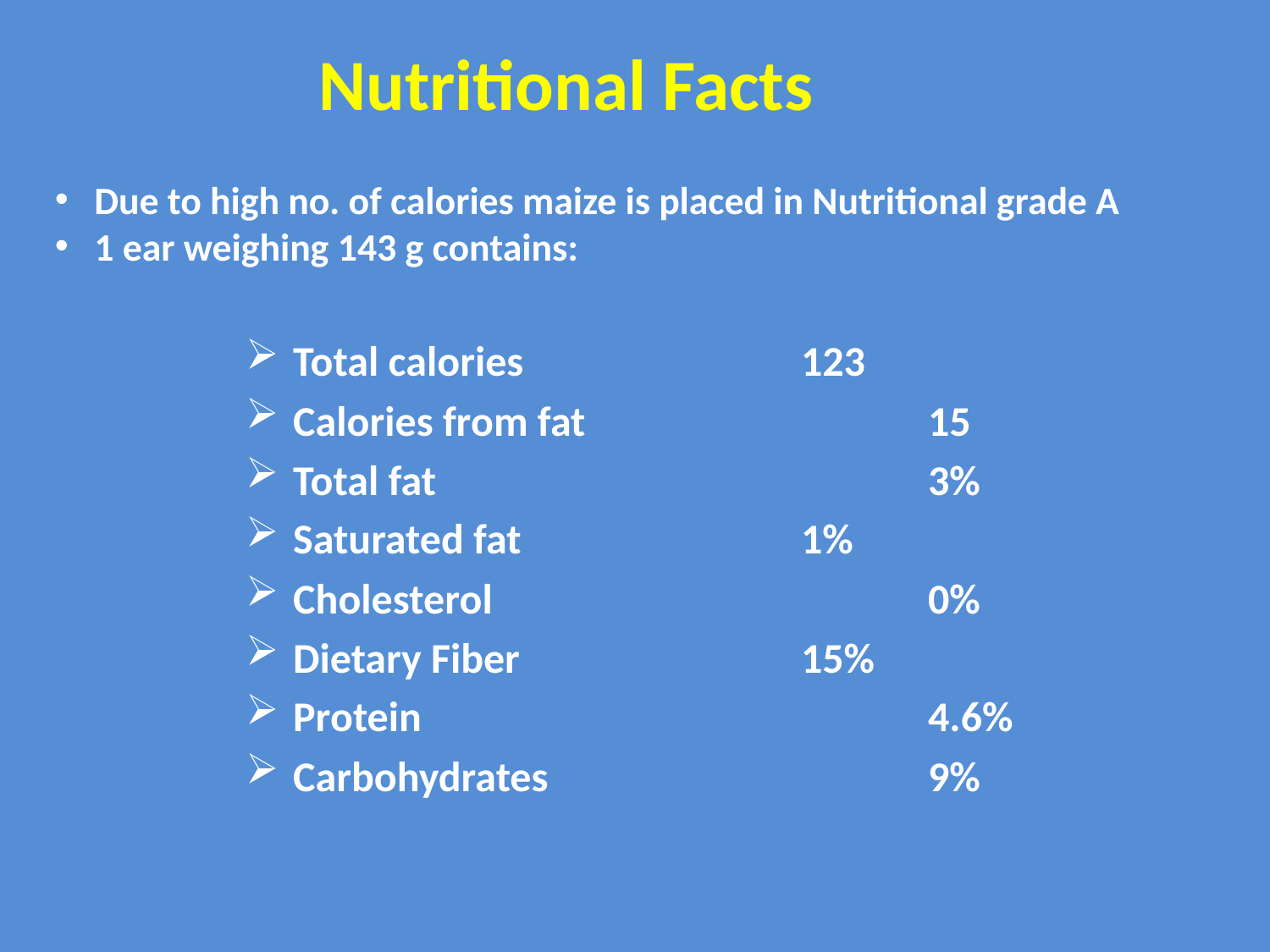

# Nutritional Facts
   Due to high no. of calories maize is placed in Nutritional grade A
   1 ear weighing 143 g contains:
Total calories			123
Calories from fat			15
Total fat				3%
Saturated fat			1%
Cholesterol				0%
Dietary Fiber			15%
Protein				4.6%
Carbohydrates			9%